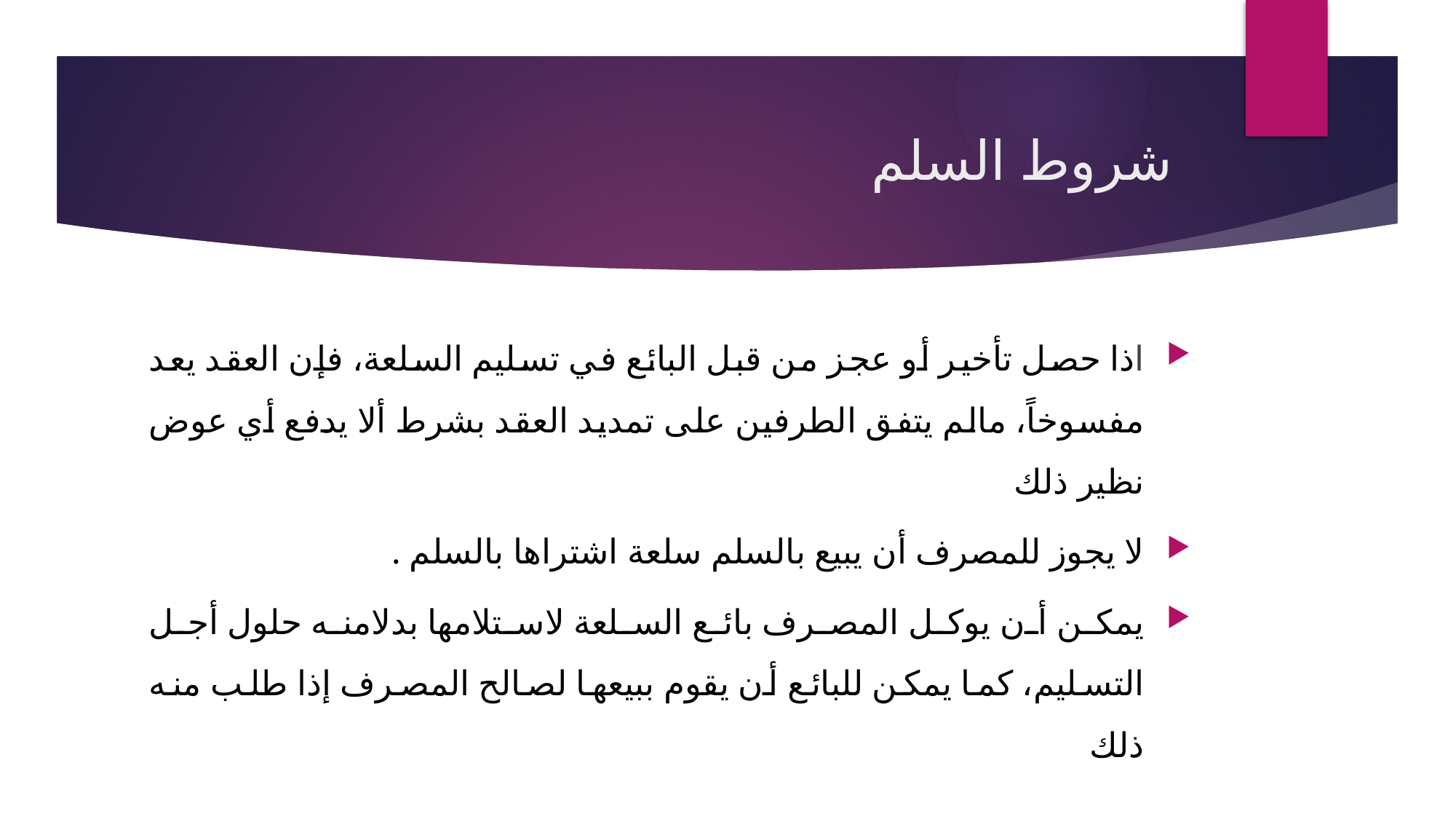

# شروط السلم
اذا حصل تأخير أو عجز من قبل البائع في تسليم السلعة، فإن العقد يعد مفسوخاً، مالم يتفق الطرفين على تمديد العقد بشرط ألا يدفع أي عوض نظير ذلك
لا يجوز للمصرف أن يبيع بالسلم سلعة اشتراها بالسلم .
يمكن أن يوكل المصرف بائع السلعة لاستلامها بدلامنه حلول أجل التسليم، كما يمكن للبائع أن يقوم ببيعها لصالح المصرف إذا طلب منه ذلك